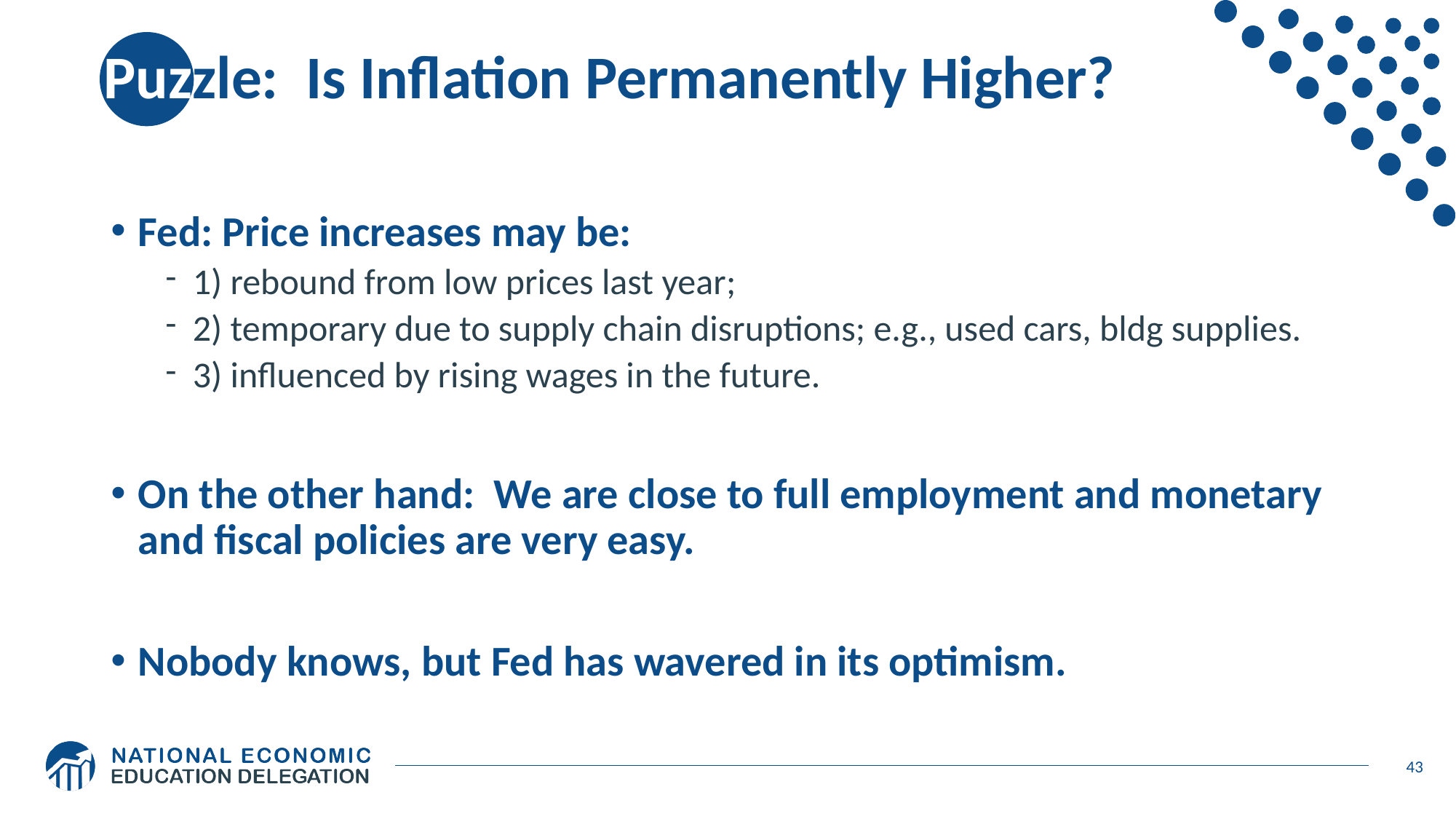

# Puzzle:  Is Inflation Permanently Higher?
Fed: Price increases may be:
1) rebound from low prices last year;
2) temporary due to supply chain disruptions; e.g., used cars, bldg supplies.
3) influenced by rising wages in the future.

On the other hand:  We are close to full employment and monetary and fiscal policies are very easy.

Nobody knows, but Fed has wavered in its optimism.
43